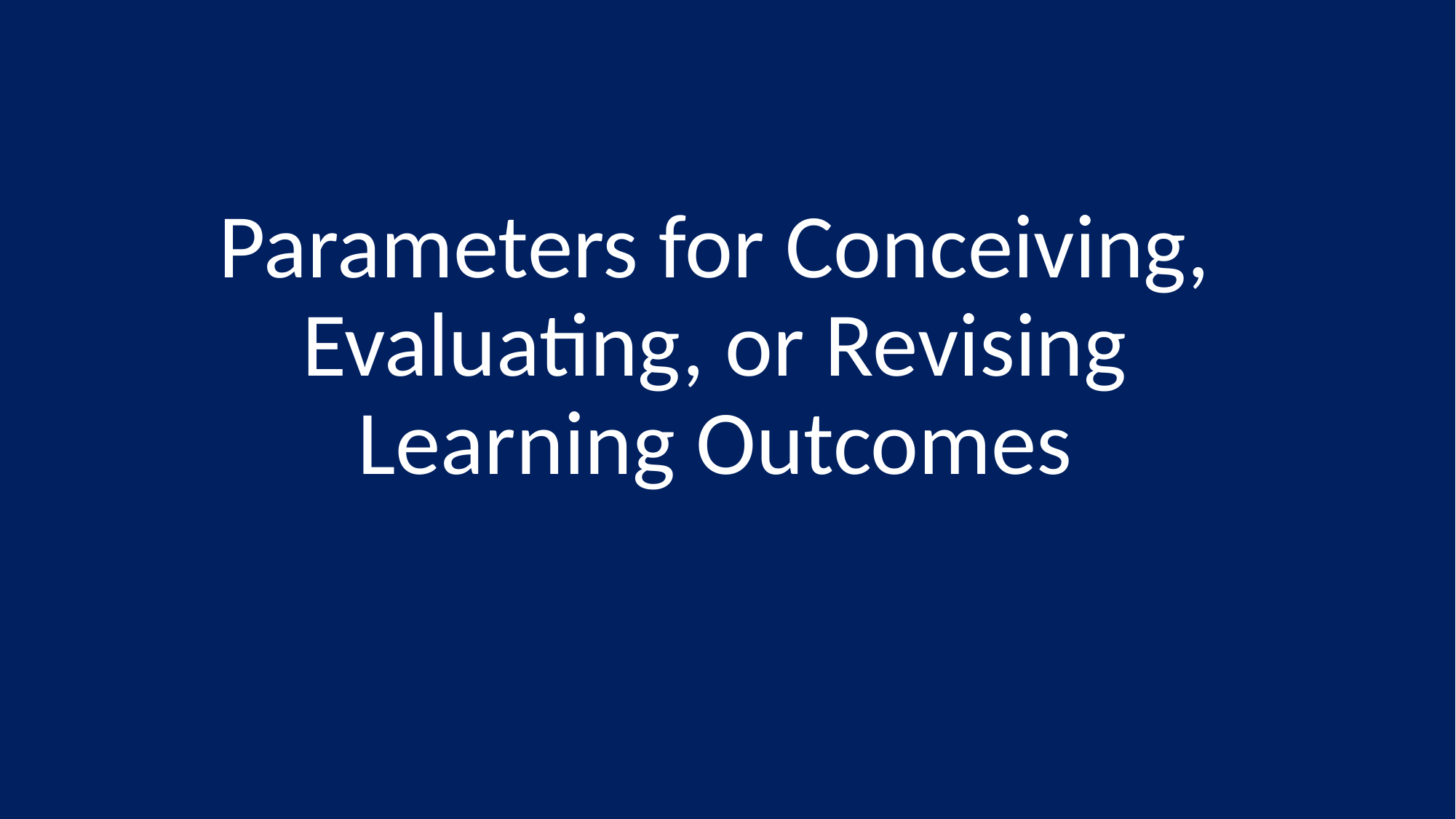

# Parameters for Conceiving, Evaluating, or Revising Learning Outcomes